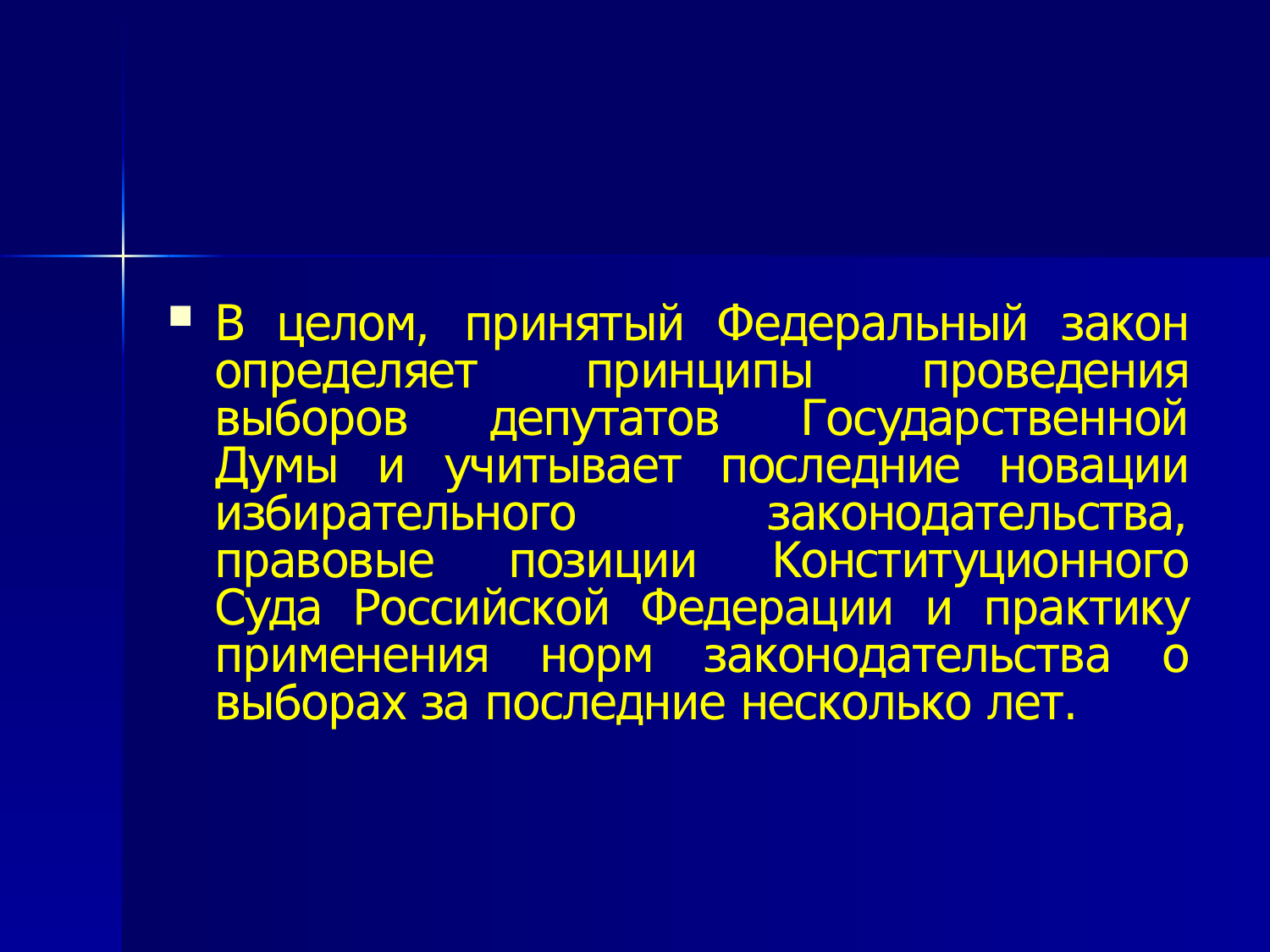

В целом, принятый Федеральный закон определяет принципы проведения выборов депутатов Государственной Думы и учитывает последние новации избирательного законодательства, правовые позиции Конституционного Суда Российской Федерации и практику применения норм законодательства о выборах за последние несколько лет.